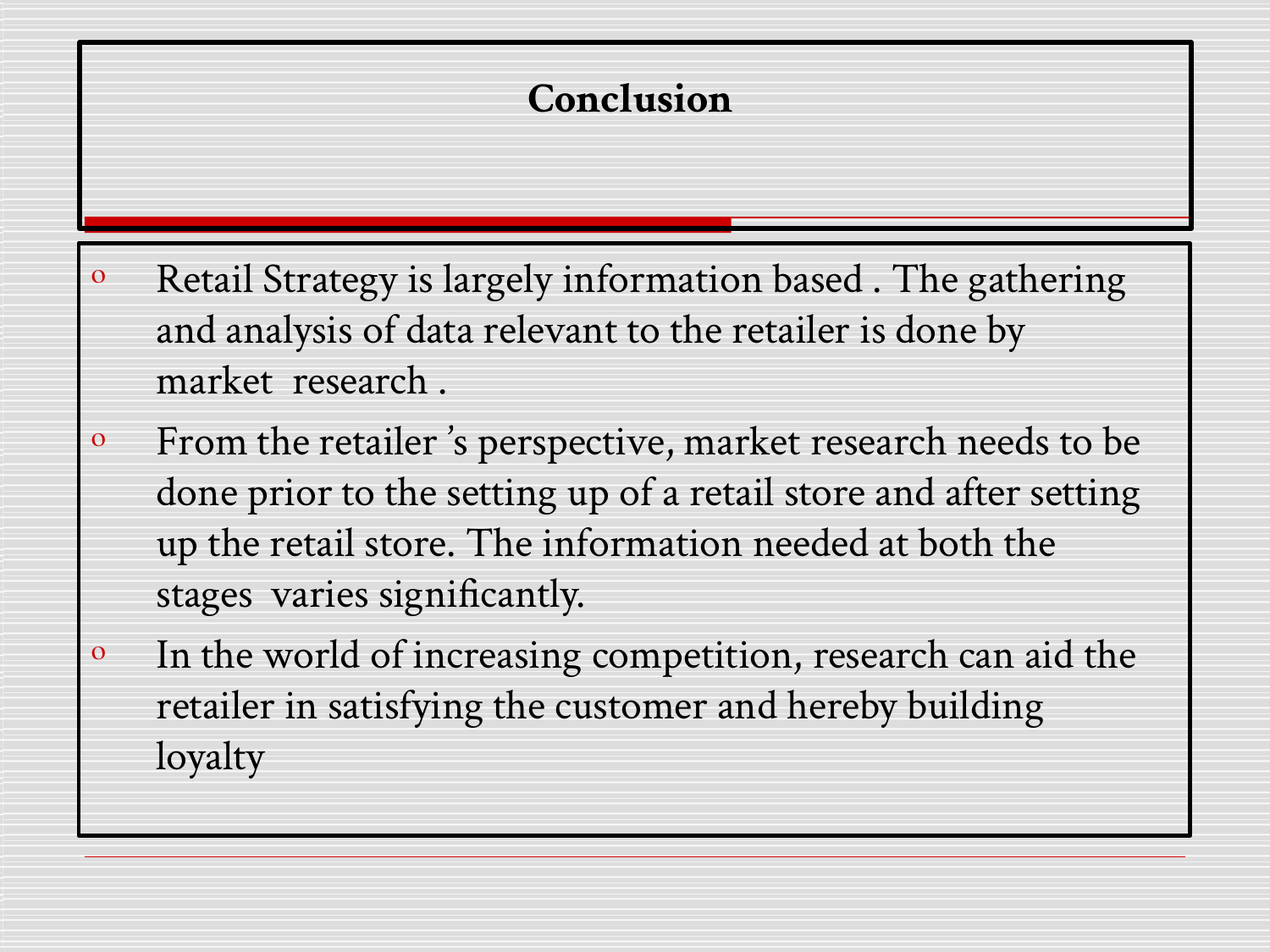

# Conclusion

Retail Strategy is largely information based . The gathering  and analysis of data relevant to the retailer is done by market  research .
From the retailer ’s perspective, market research needs to be  done prior to the setting up of a retail store and after setting  up the retail store. The information needed at both the stages  varies significantly.
In the world of increasing competition, research can aid the  retailer in satisfying the customer and hereby building loyalty
ο
ο
ο